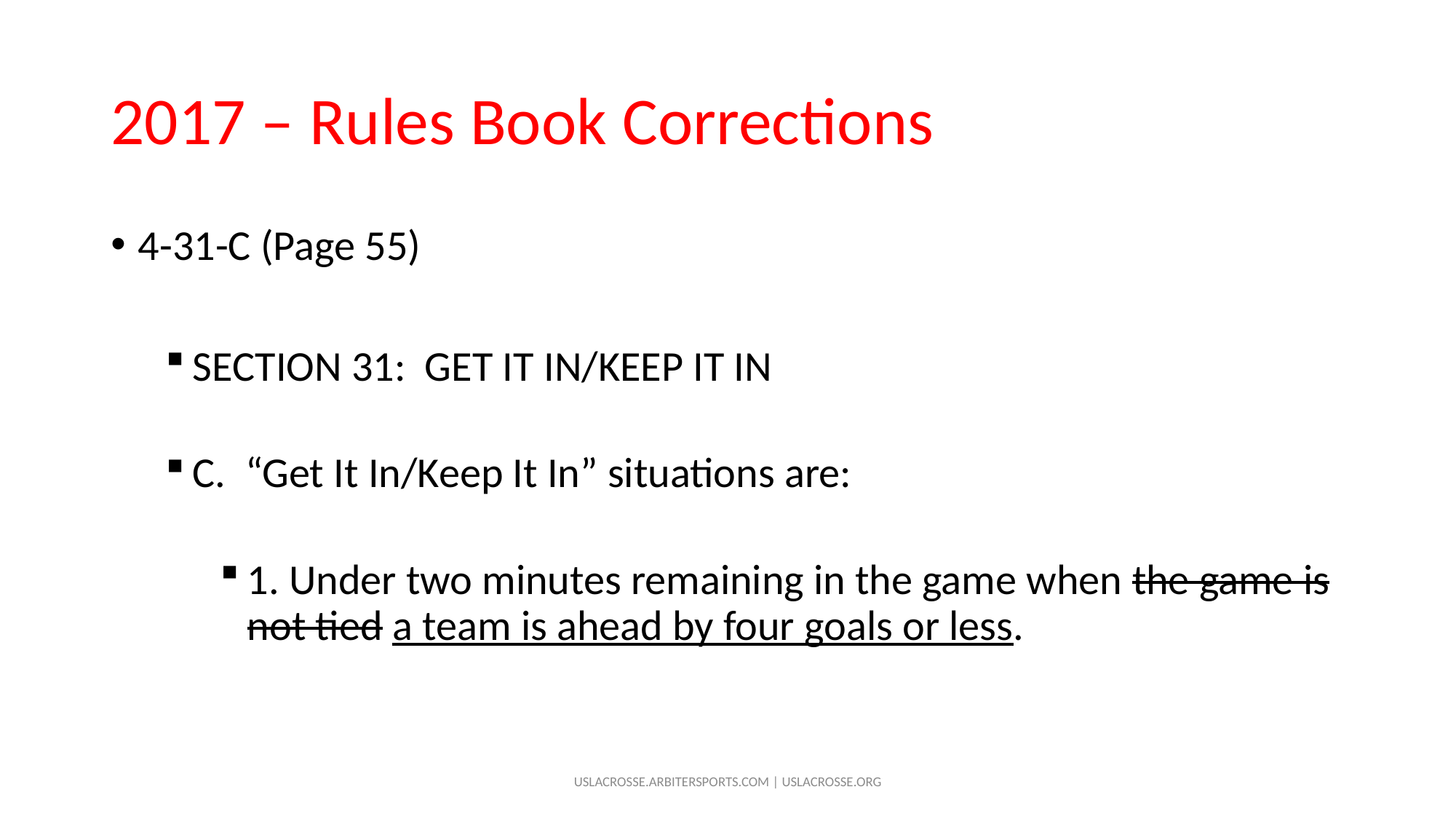

# 2017 – Rules Book Corrections
4-31-C (Page 55)

SECTION 31:  GET IT IN/KEEP IT IN

C.  “Get It In/Keep It In” situations are:

1. Under two minutes remaining in the game when the game is not tied a team is ahead by four goals or less.

USLACROSSE.ARBITERSPORTS.COM | USLACROSSE.ORG